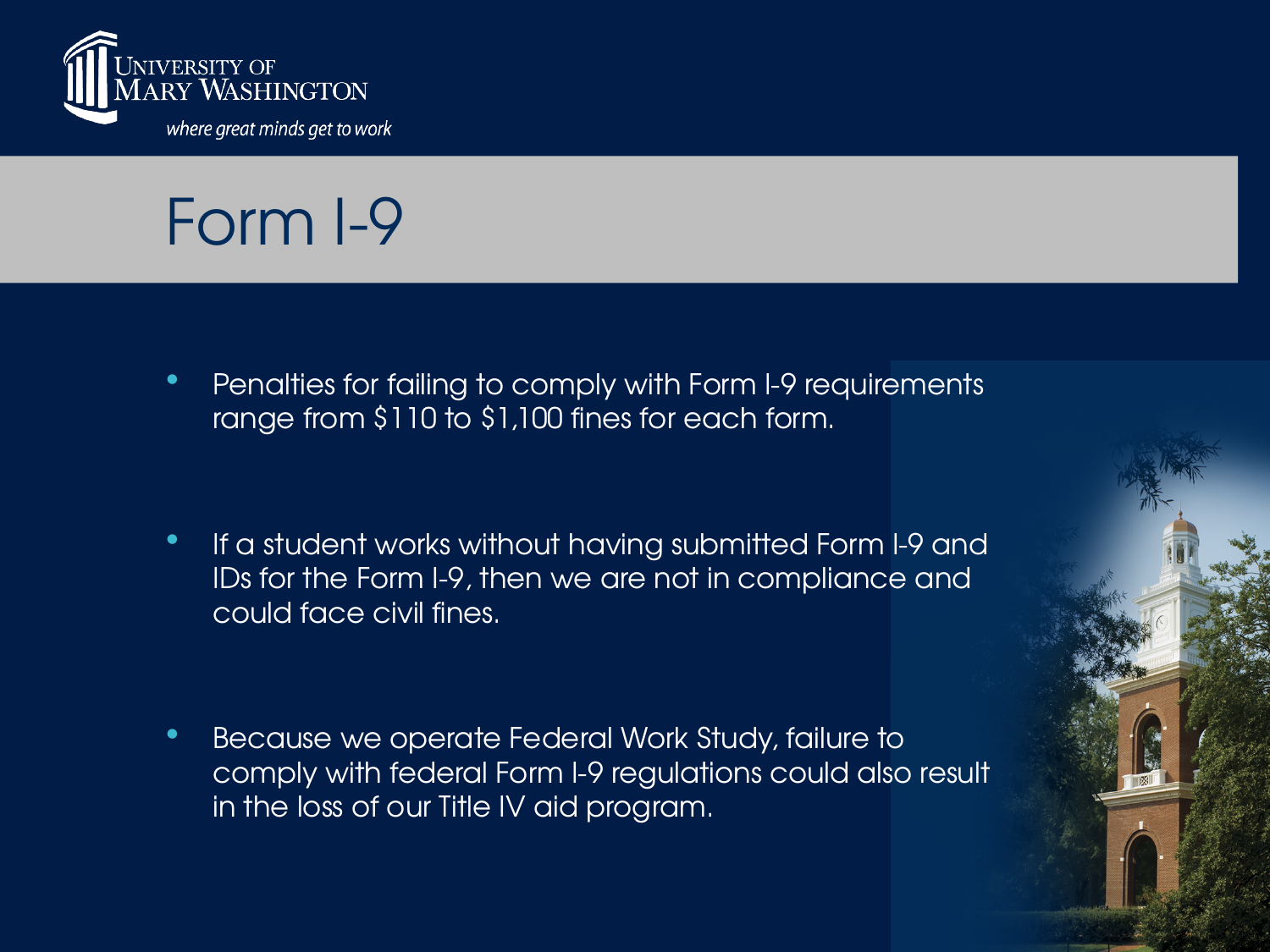

# Form I-9
Penalties for failing to comply with Form I-9 requirements range from $110 to $1,100 fines for each form.

If a student works without having submitted Form I-9 and IDs for the Form I-9, then we are not in compliance and could face civil fines.

Because we operate Federal Work Study, failure to comply with federal Form I-9 regulations could also result in the loss of our Title IV aid program.